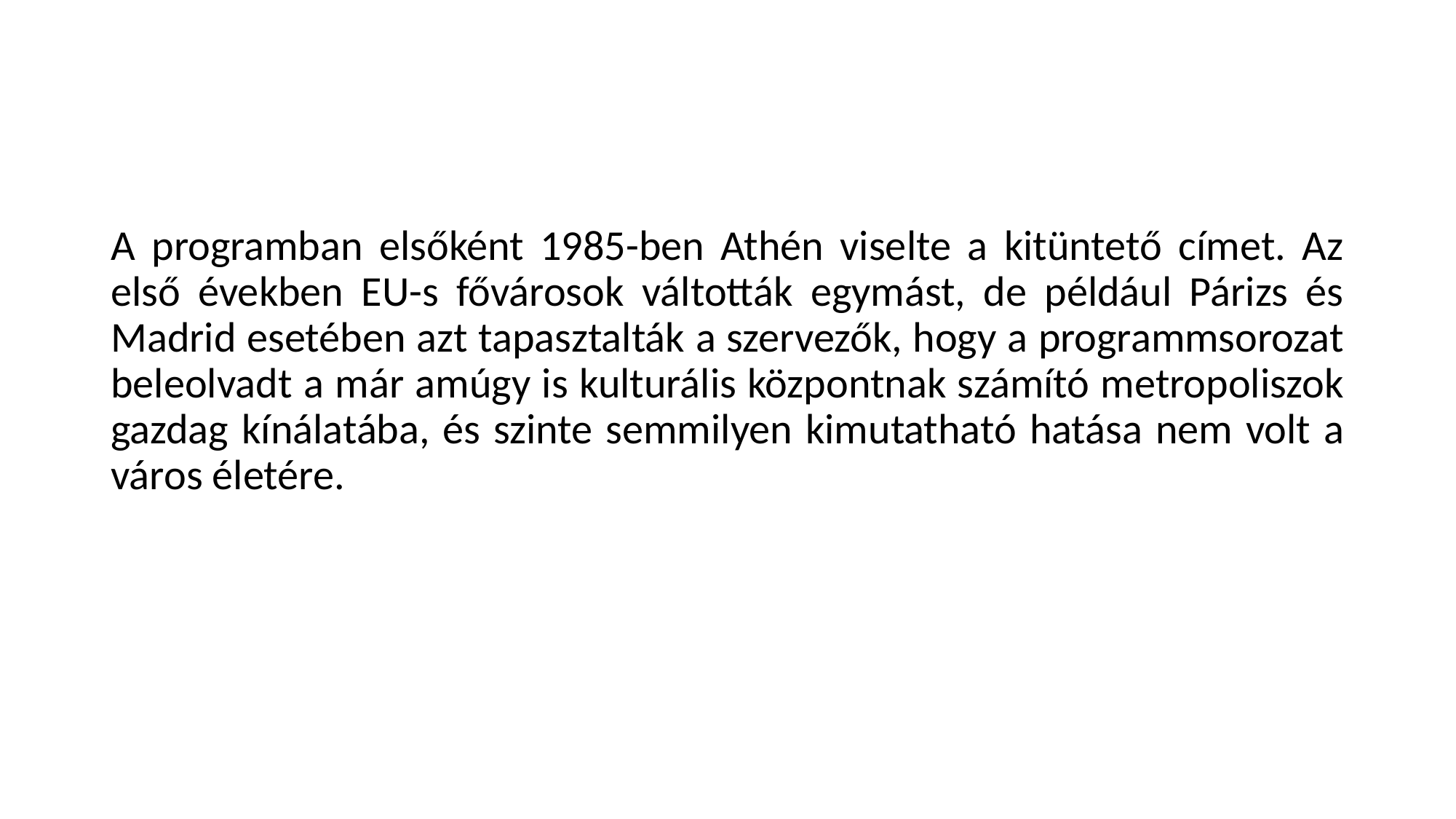

#
A programban elsőként 1985-ben Athén viselte a kitüntető címet. Az első években EU-s fővárosok váltották egymást, de például Párizs és Madrid esetében azt tapasztalták a szervezők, hogy a programmsorozat beleolvadt a már amúgy is kulturális központnak számító metropoliszok gazdag kínálatába, és szinte semmilyen kimutatható hatása nem volt a város életére.